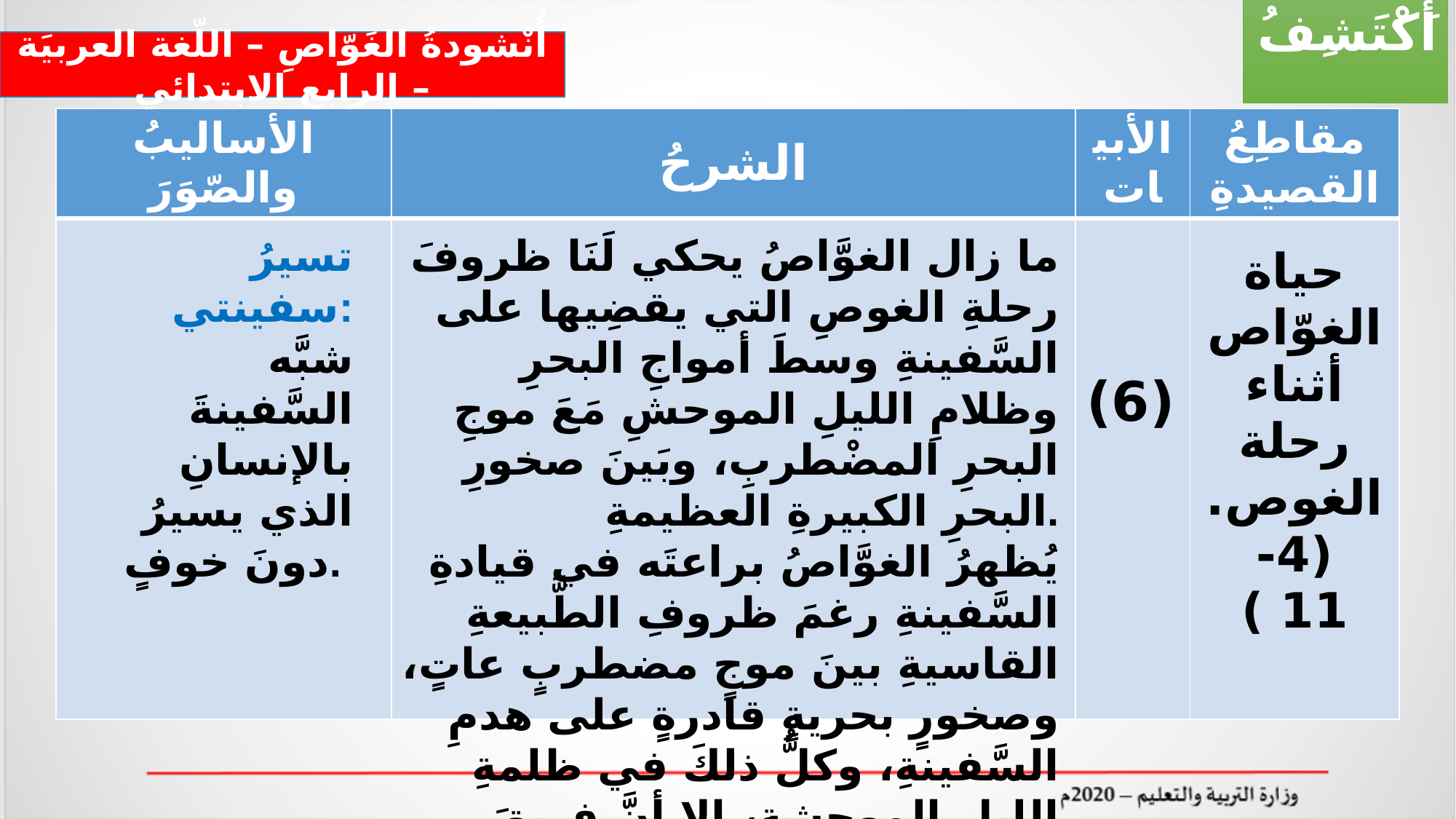

أَكْتَشِفُ
أُنْشودةُ الغَوّاصِ – اللّغة العربيَة – الرابع الابتدائي
| الأساليبُ والصّوَرَ | الشرحُ | الأبيات | مقاطِعُ القصيدةِ |
| --- | --- | --- | --- |
|  |  |  | حياة الغوّاص أثناء رحلة الغوص. (4- 11 ) |
تسيرُ سفينتي:
 شبَّه السَّفينةَ بالإنسانِ الذي يسيرُ دونَ خوفٍ.
ما زال الغوَّاصُ يحكي لَنَا ظروفَ رحلةِ الغوصِ التي يقضِيها على السَّفينةِ وسطَ أمواجِ البحرِ وظلامِ الليلِ الموحشِ مَعَ موجِ البحرِ المضْطربِ، وبَينَ صخورِ البحرِ الكبيرةِ العظيمةِ.
يُظهرُ الغوَّاصُ براعتَه في قيادةِ السَّفينةِ رغمَ ظروفِ الطَّبيعةِ القاسيةِ بينَ موجٍ مضطربٍ عاتٍ، وصخورٍ بحريةٍ قادرةٍ على هدمِ السَّفينةِ، وكلُّ ذلكَ في ظلمةِ الليلِ الموحشةِ، إلا أنَّ فريقَ السَّفينةِ المهرةَ قادرون على قيادةِ السَّفينةِ ببراعةٍ دونَ خوفٍ أو كللٍ.
(6)